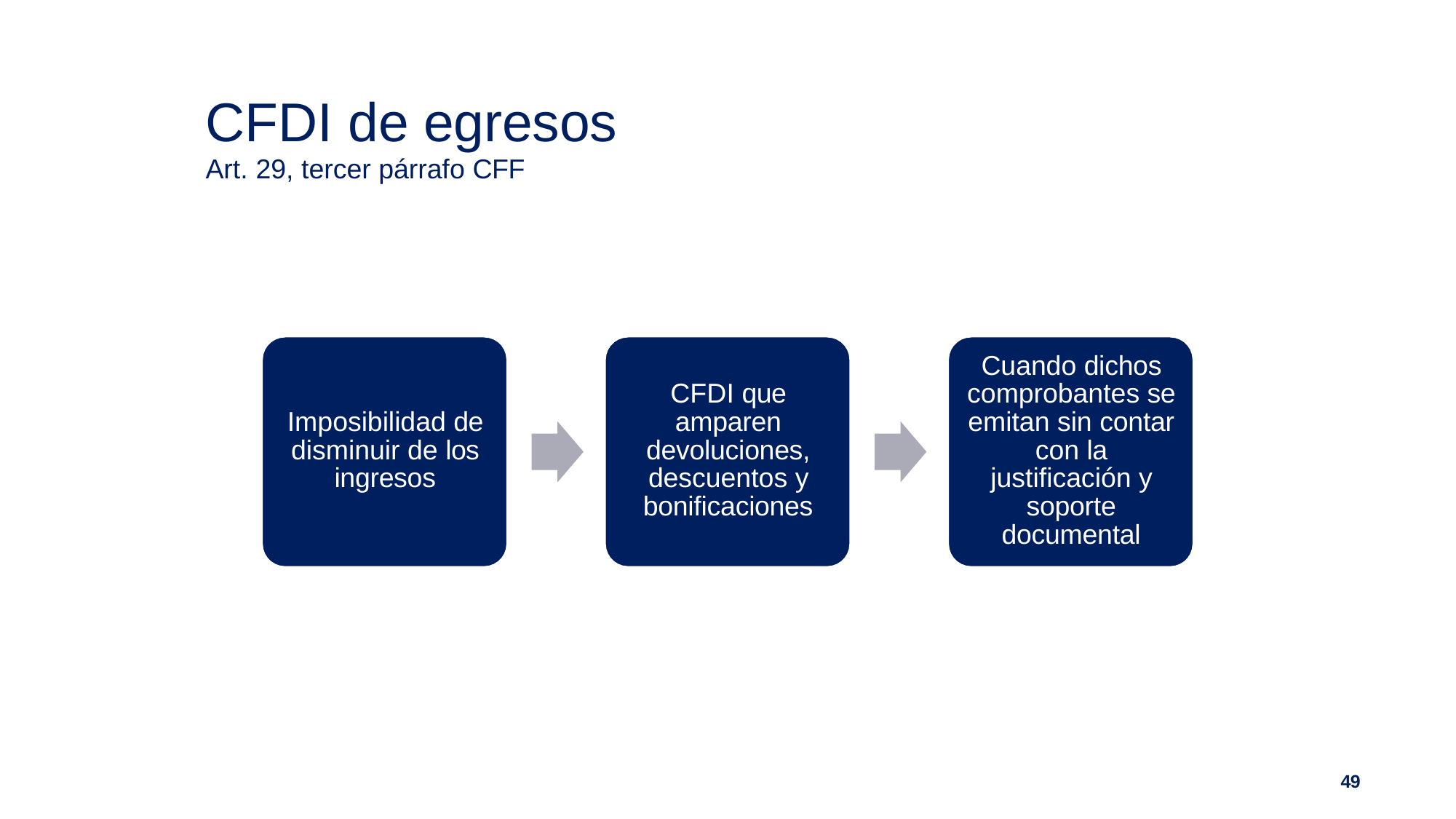

# CFDI de egresos
Art. 29, tercer párrafo CFF

Cuando dichos comprobantes se emitan sin contar con la justificación y soporte documental
CFDI que amparen devoluciones, descuentos y bonificaciones
Imposibilidad de disminuir de los ingresos

49